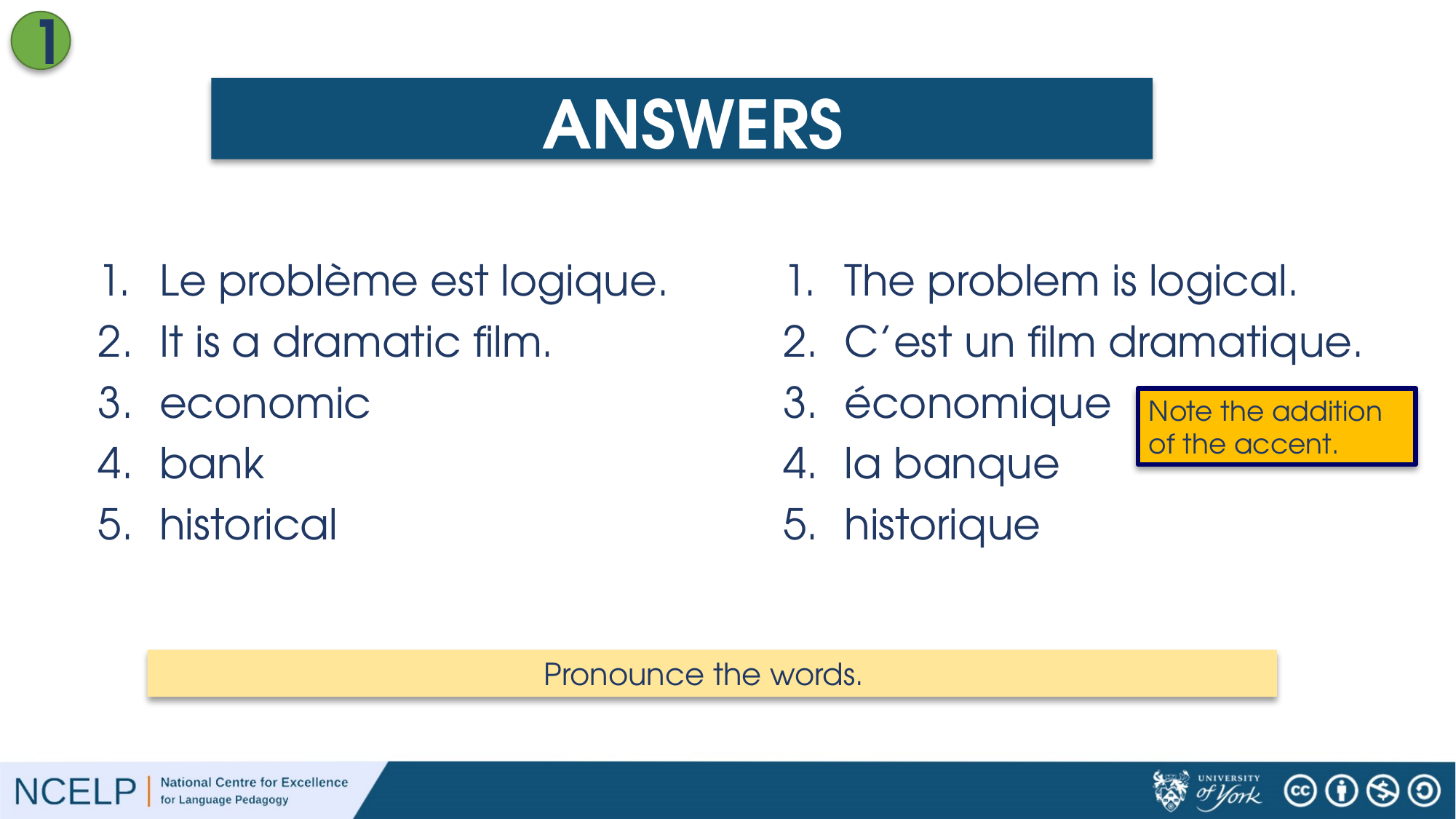

1
# ANSWERS

Le problème est logique.
It is a dramatic film.
economic
bank
historical
The problem is logical.
C’est un film dramatique.
économique
la banque
historique
Note the addition of the accent.
Pronounce the words.